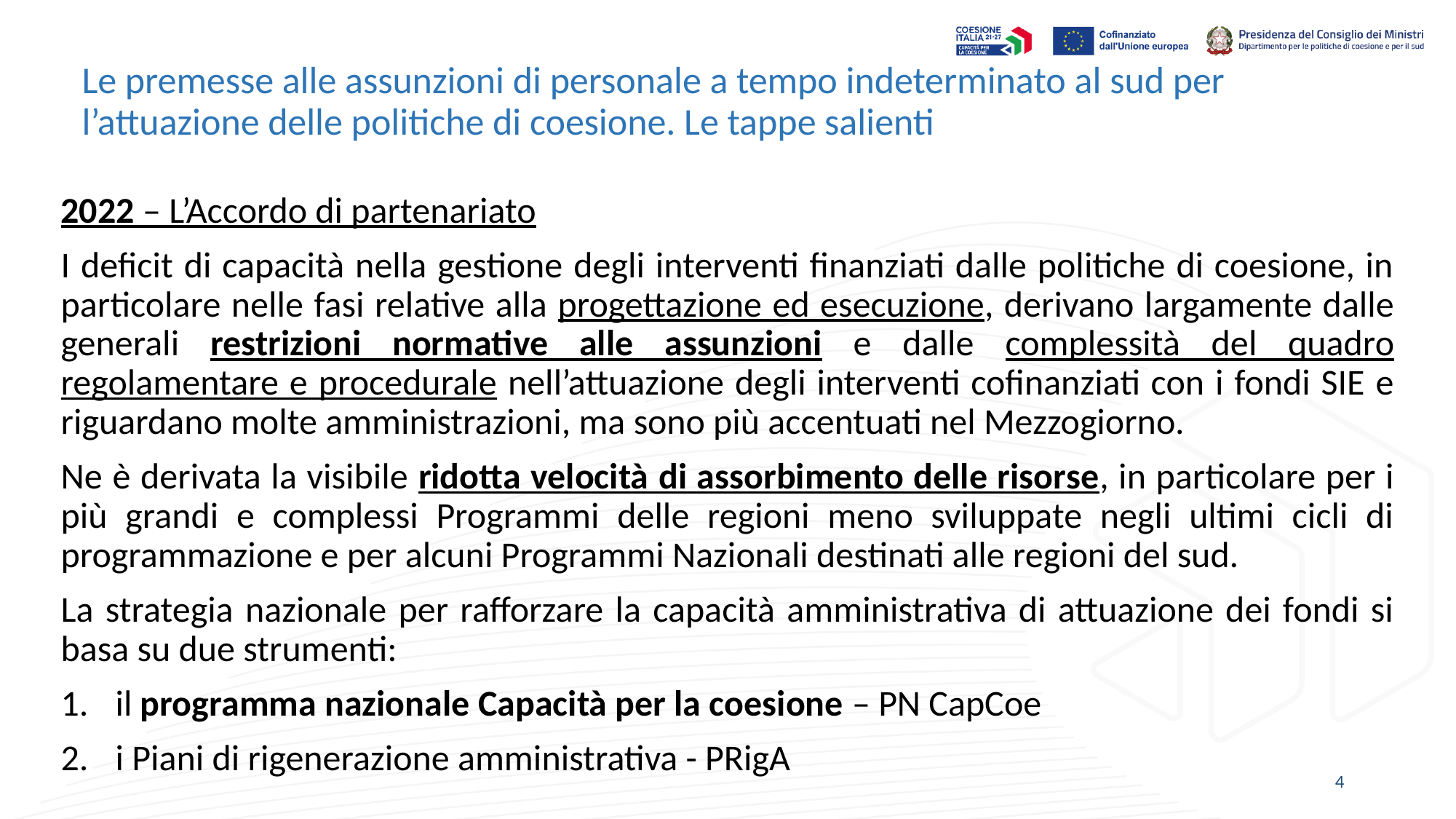

# Le premesse alle assunzioni di personale a tempo indeterminato al sud per l’attuazione delle politiche di coesione. Le tappe salienti
2022 – L’Accordo di partenariato
I deficit di capacità nella gestione degli interventi finanziati dalle politiche di coesione, in particolare nelle fasi relative alla progettazione ed esecuzione, derivano largamente dalle generali restrizioni normative alle assunzioni e dalle complessità del quadro regolamentare e procedurale nell’attuazione degli interventi cofinanziati con i fondi SIE e riguardano molte amministrazioni, ma sono più accentuati nel Mezzogiorno.
Ne è derivata la visibile ridotta velocità di assorbimento delle risorse, in particolare per i più grandi e complessi Programmi delle regioni meno sviluppate negli ultimi cicli di programmazione e per alcuni Programmi Nazionali destinati alle regioni del sud.
La strategia nazionale per rafforzare la capacità amministrativa di attuazione dei fondi si basa su due strumenti:
il programma nazionale Capacità per la coesione – PN CapCoe
i Piani di rigenerazione amministrativa - PRigA
4